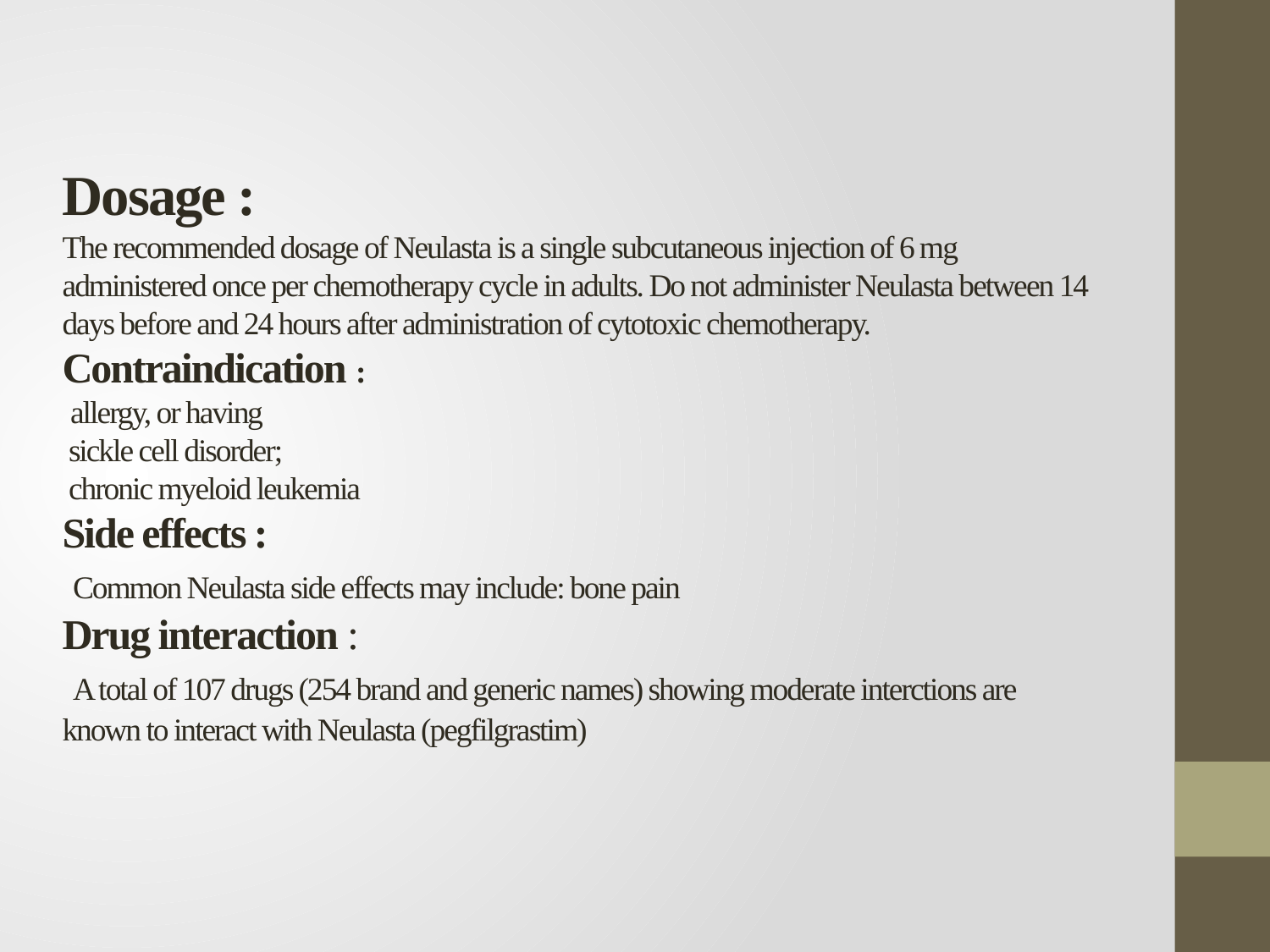

# Dosage : The recommended dosage of Neulasta is a single subcutaneous injection of 6 mg administered once per chemotherapy cycle in adults. Do not administer Neulasta between 14 days before and 24 hours after administration of cytotoxic chemotherapy. Contraindication : allergy, or having sickle cell disorder; chronic myeloid leukemia Side effects : Common Neulasta side effects may include: bone pain Drug interaction : A total of 107 drugs (254 brand and generic names) showing moderate interctions are known to interact with Neulasta (pegfilgrastim)